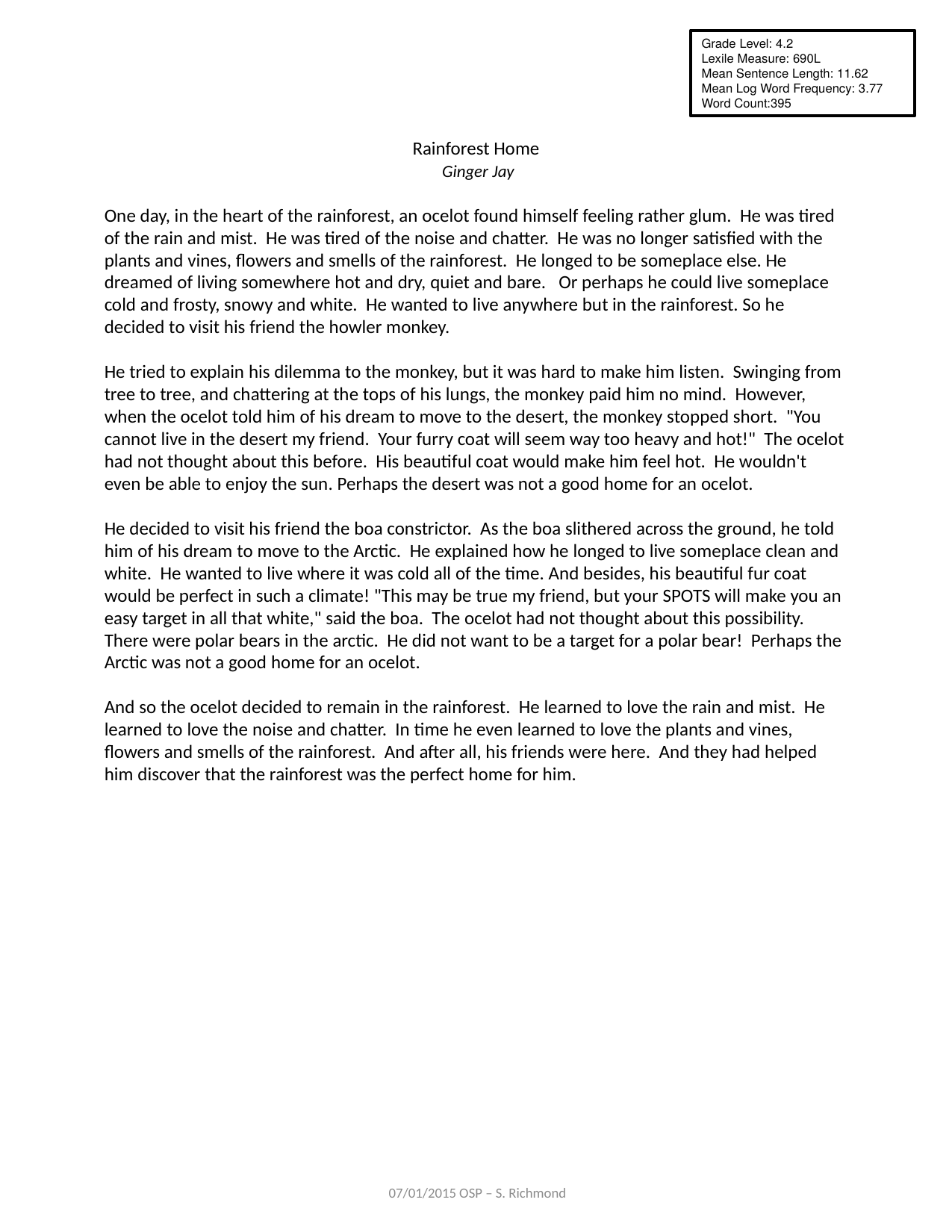

Grade Level: 4.2
Lexile Measure: 690L
Mean Sentence Length: 11.62
Mean Log Word Frequency: 3.77
Word Count:395
Rainforest Home
 Ginger Jay

One day, in the heart of the rainforest, an ocelot found himself feeling rather glum.  He was tired of the rain and mist.  He was tired of the noise and chatter.  He was no longer satisfied with the plants and vines, flowers and smells of the rainforest.  He longed to be someplace else. He dreamed of living somewhere hot and dry, quiet and bare.   Or perhaps he could live someplace cold and frosty, snowy and white.  He wanted to live anywhere but in the rainforest. So he decided to visit his friend the howler monkey.

He tried to explain his dilemma to the monkey, but it was hard to make him listen.  Swinging from tree to tree, and chattering at the tops of his lungs, the monkey paid him no mind.  However, when the ocelot told him of his dream to move to the desert, the monkey stopped short.  "You cannot live in the desert my friend.  Your furry coat will seem way too heavy and hot!"  The ocelot had not thought about this before.  His beautiful coat would make him feel hot.  He wouldn't even be able to enjoy the sun. Perhaps the desert was not a good home for an ocelot.

He decided to visit his friend the boa constrictor.  As the boa slithered across the ground, he told him of his dream to move to the Arctic.  He explained how he longed to live someplace clean and white.  He wanted to live where it was cold all of the time. And besides, his beautiful fur coat would be perfect in such a climate! "This may be true my friend, but your SPOTS will make you an easy target in all that white," said the boa.  The ocelot had not thought about this possibility.  There were polar bears in the arctic.  He did not want to be a target for a polar bear!  Perhaps the Arctic was not a good home for an ocelot.

And so the ocelot decided to remain in the rainforest.  He learned to love the rain and mist.  He learned to love the noise and chatter.  In time he even learned to love the plants and vines, flowers and smells of the rainforest.  And after all, his friends were here.  And they had helped him discover that the rainforest was the perfect home for him.